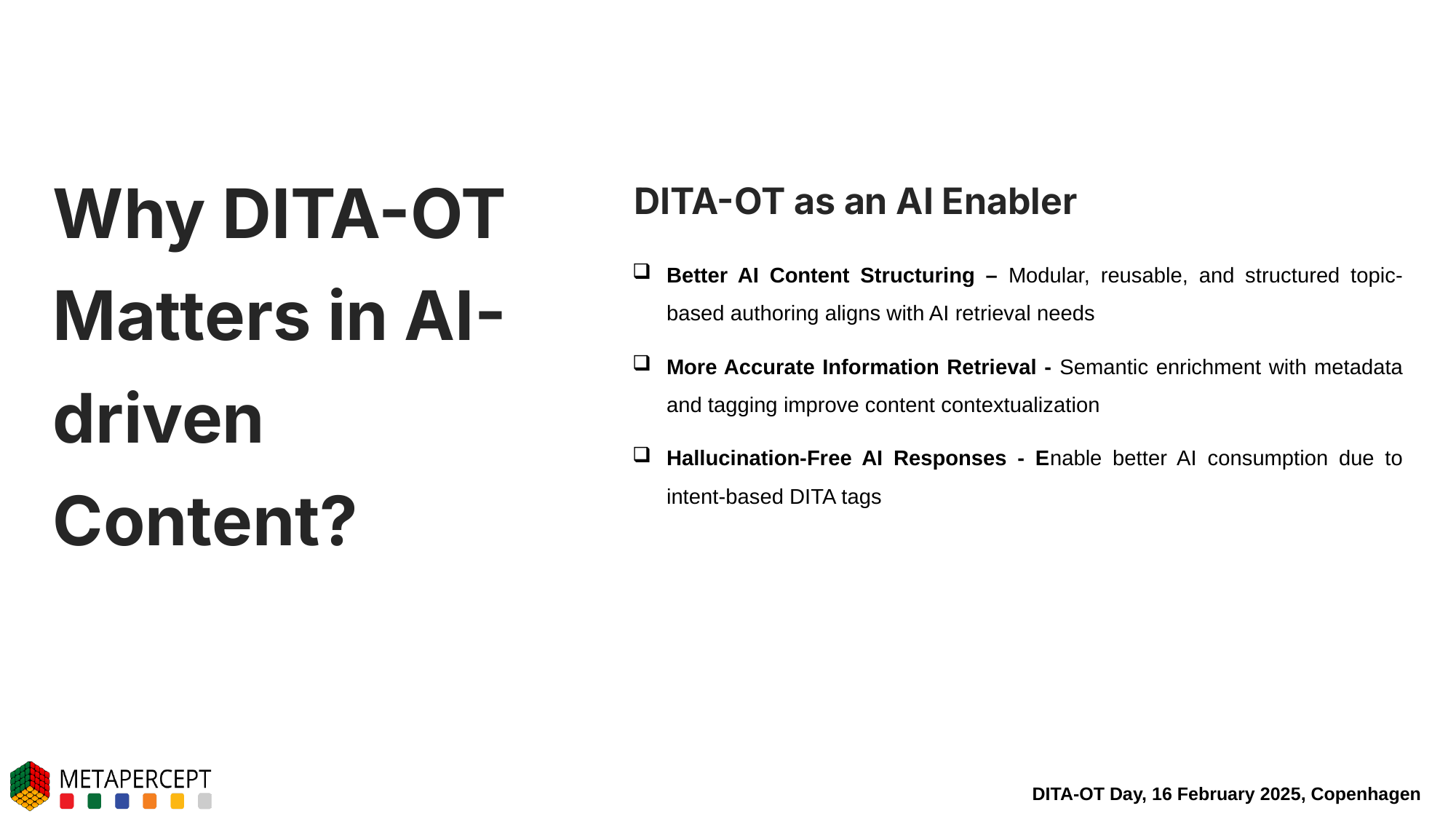

Why DITA-OT Matters in AI-driven Content?
DITA-OT as an AI Enabler
Better AI Content Structuring – Modular, reusable, and structured topic-based authoring aligns with AI retrieval needs
More Accurate Information Retrieval - Semantic enrichment with metadata and tagging improve content contextualization
Hallucination-Free AI Responses - Enable better AI consumption due to intent-based DITA tags
DITA-OT Day, 16 February 2025, Copenhagen